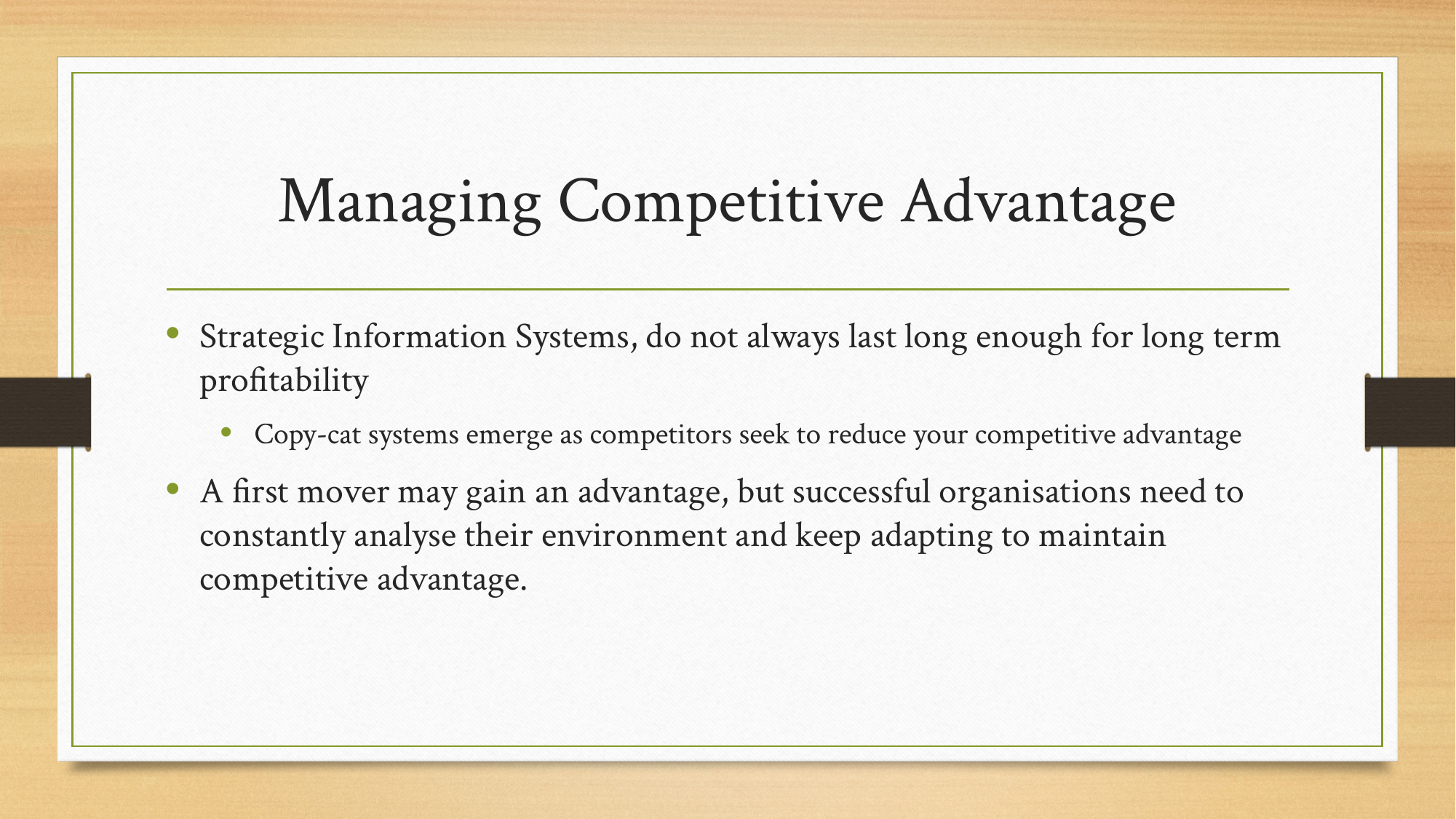

# Managing Competitive Advantage
Strategic Information Systems, do not always last long enough for long term profitability
Copy-cat systems emerge as competitors seek to reduce your competitive advantage
A first mover may gain an advantage, but successful organisations need to constantly analyse their environment and keep adapting to maintain competitive advantage.